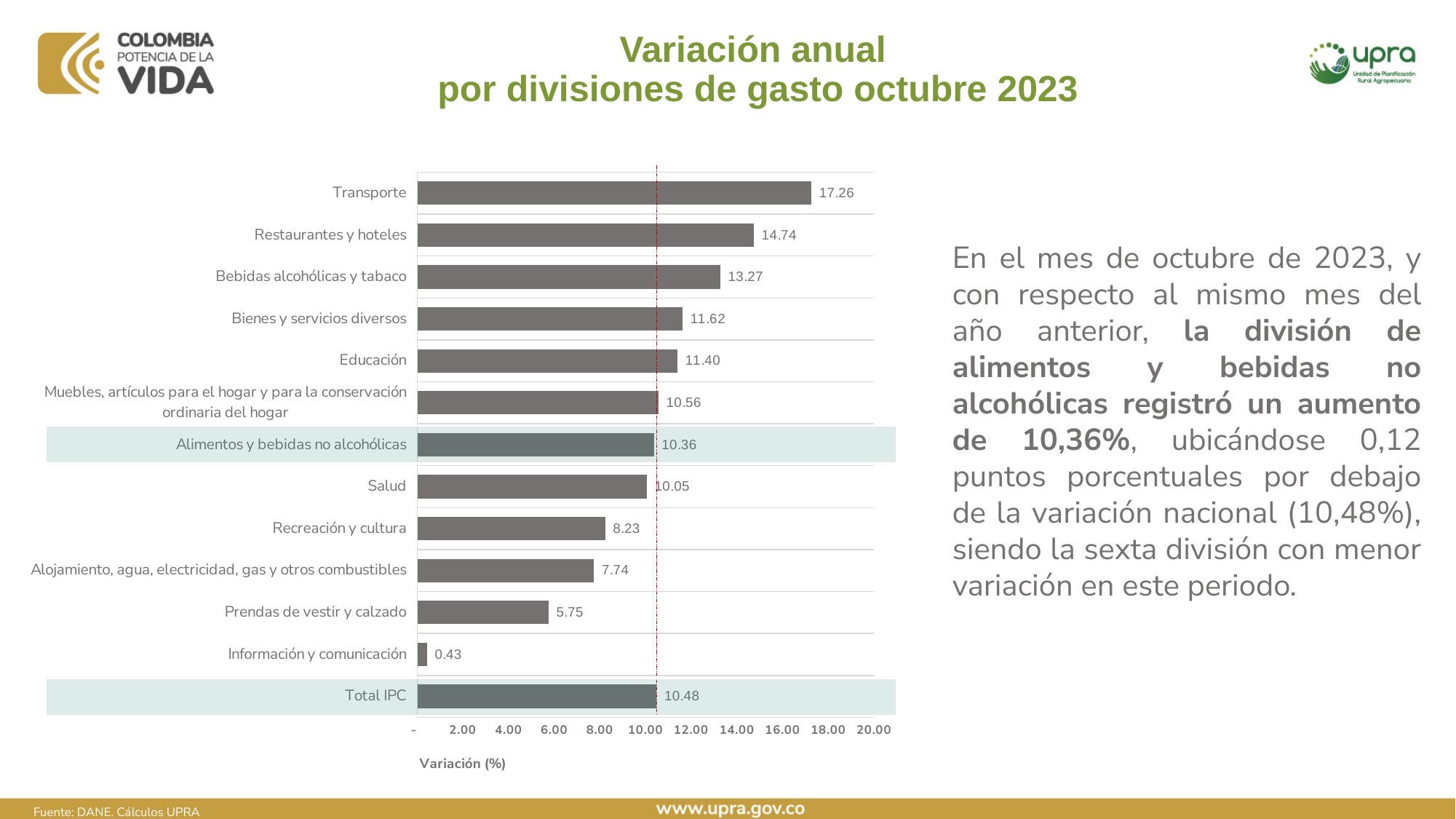

# Variación anual por divisiones de gasto octubre 2023

### Chart

| Category |  |
|---|---|
| Total IPC | 10.48 |
| Información y comunicación | 0.43 |
| Prendas de vestir y calzado | 5.75 |
| Alojamiento, agua, electricidad, gas y otros combustibles | 7.74 |
| Recreación y cultura | 8.23 |
| Salud | 10.05 |
| Alimentos y bebidas no alcohólicas | 10.36 |
| Muebles, artículos para el hogar y para la conservación ordinaria del hogar | 10.56 |
| Educación | 11.4 |
| Bienes y servicios diversos | 11.62 |
| Bebidas alcohólicas y tabaco | 13.27 |
| Restaurantes y hoteles | 14.74 |
| Transporte | 17.26 |
En el mes de octubre de 2023, y con respecto al mismo mes del año anterior, la división de alimentos y bebidas no alcohólicas registró un aumento de 10,36%, ubicándose 0,12 puntos porcentuales por debajo de la variación nacional (10,48%), siendo la sexta división con menor variación en este periodo.
Fuente: DANE. Cálculos UPRA